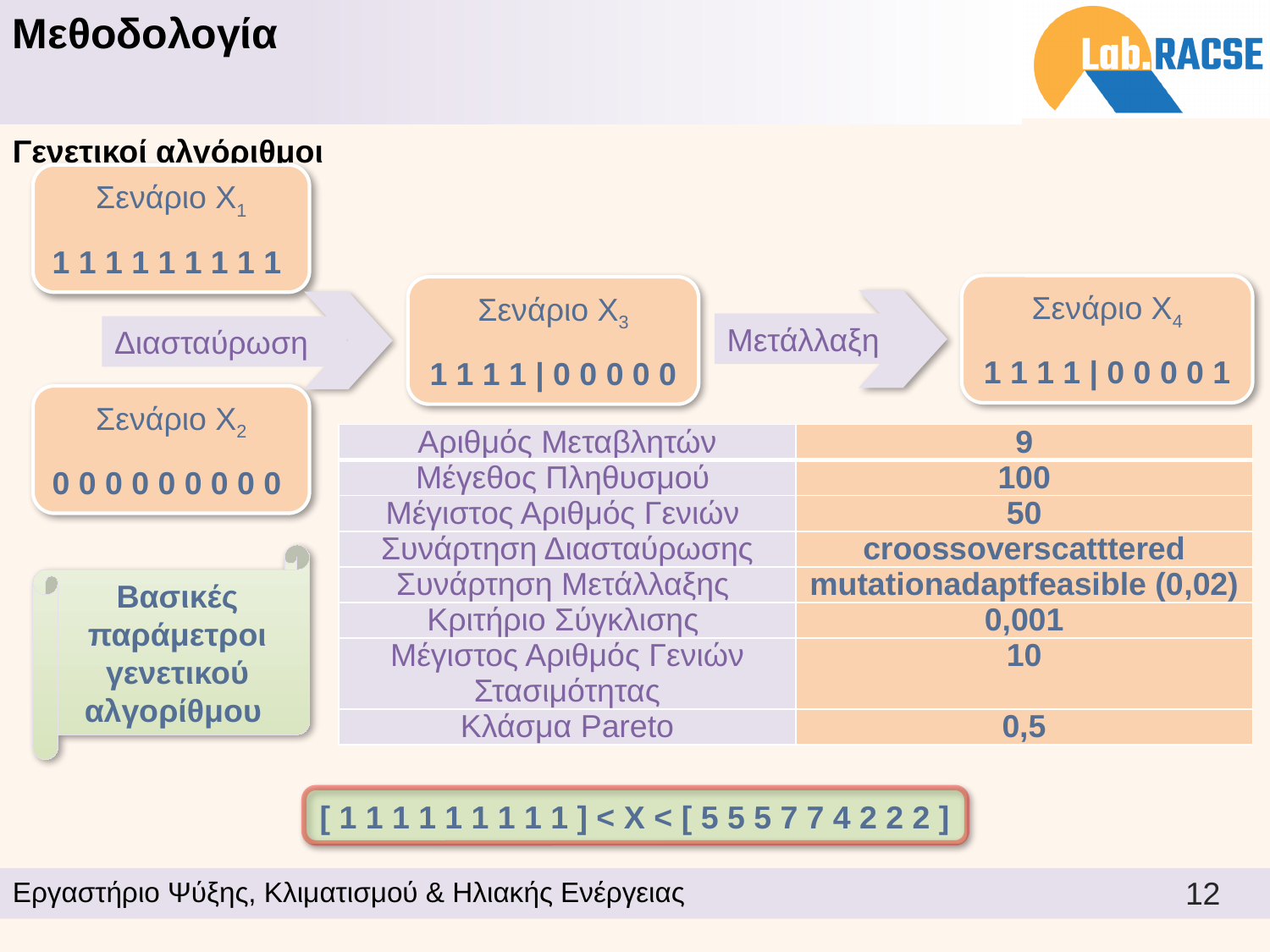

Μεθοδολογία
Γενετικοί αλγόριθμοι

Σενάριο Χ1
1 1 1 1 1 1 1 1 1
Σενάριο Χ4
1 1 1 1 | 0 0 0 0 1
Σενάριο Χ3
1 1 1 1 | 0 0 0 0 0

Μετάλλαξη
Διασταύρωση
Σενάριο Χ2
0 0 0 0 0 0 0 0 0
| Αριθμός Μεταβλητών | 9 |
| --- | --- |
| Μέγεθος Πληθυσμού | 100 |
| Μέγιστος Αριθμός Γενιών | 50 |
| Συνάρτηση Διασταύρωσης | croossoverscatttered |
| Συνάρτηση Μετάλλαξης | mutationadaptfeasible (0,02) |
| Κριτήριο Σύγκλισης | 0,001 |
| Μέγιστος Αριθμός Γενιών Στασιμότητας | 10 |
| Κλάσμα Pareto | 0,5 |
Βασικές παράμετροι γενετικού αλγορίθμου
[ 1 1 1 1 1 1 1 1 1 ] < Χ < [ 5 5 5 7 7 4 2 2 2 ]

12